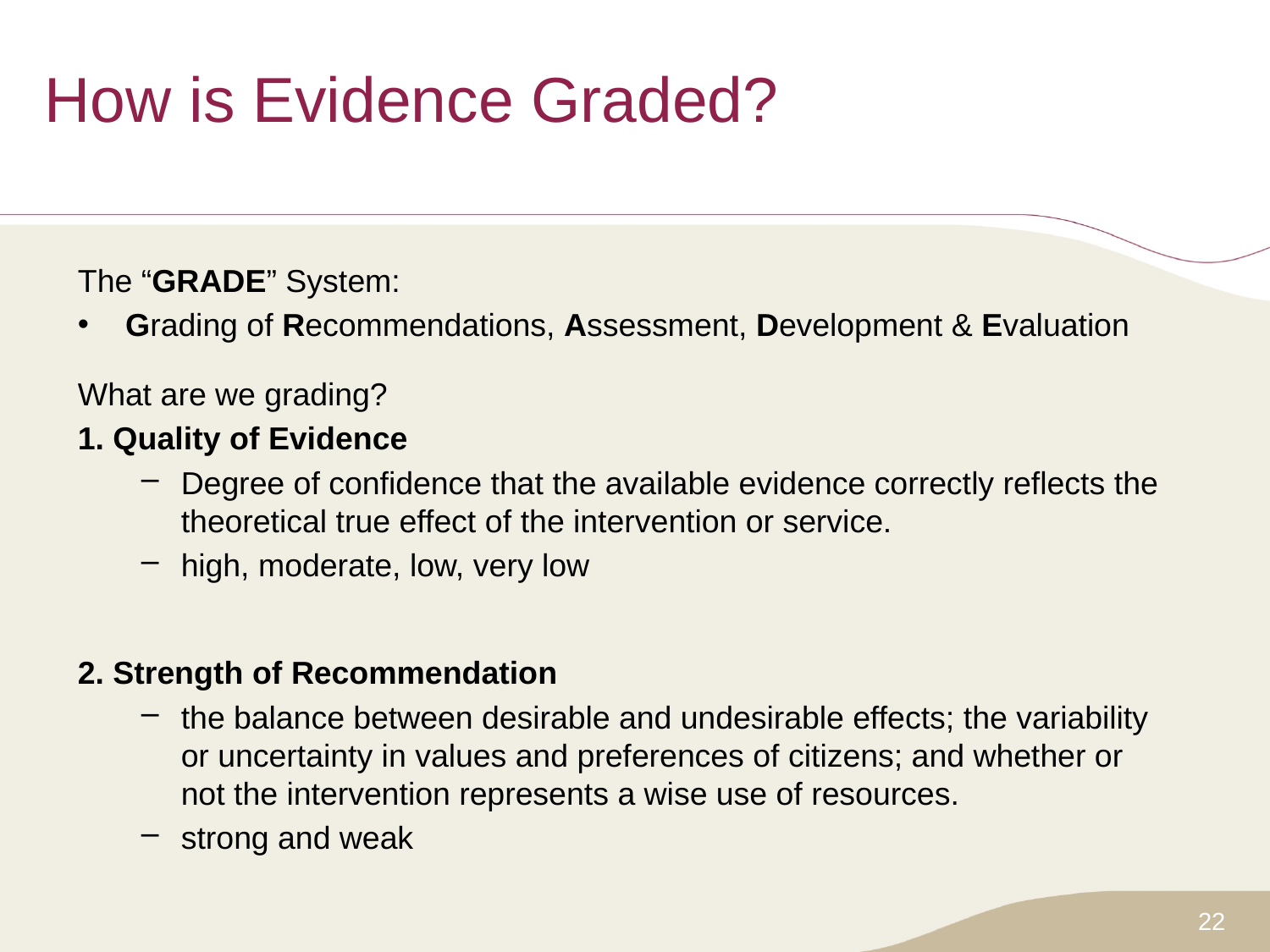

# How is Evidence Graded?
The “GRADE” System:
Grading of Recommendations, Assessment, Development & Evaluation

What are we grading?
1. Quality of Evidence
Degree of confidence that the available evidence correctly reflects the theoretical true effect of the intervention or service.
high, moderate, low, very low

2. Strength of Recommendation
the balance between desirable and undesirable effects; the variability or uncertainty in values and preferences of citizens; and whether or not the intervention represents a wise use of resources.
strong and weak

22